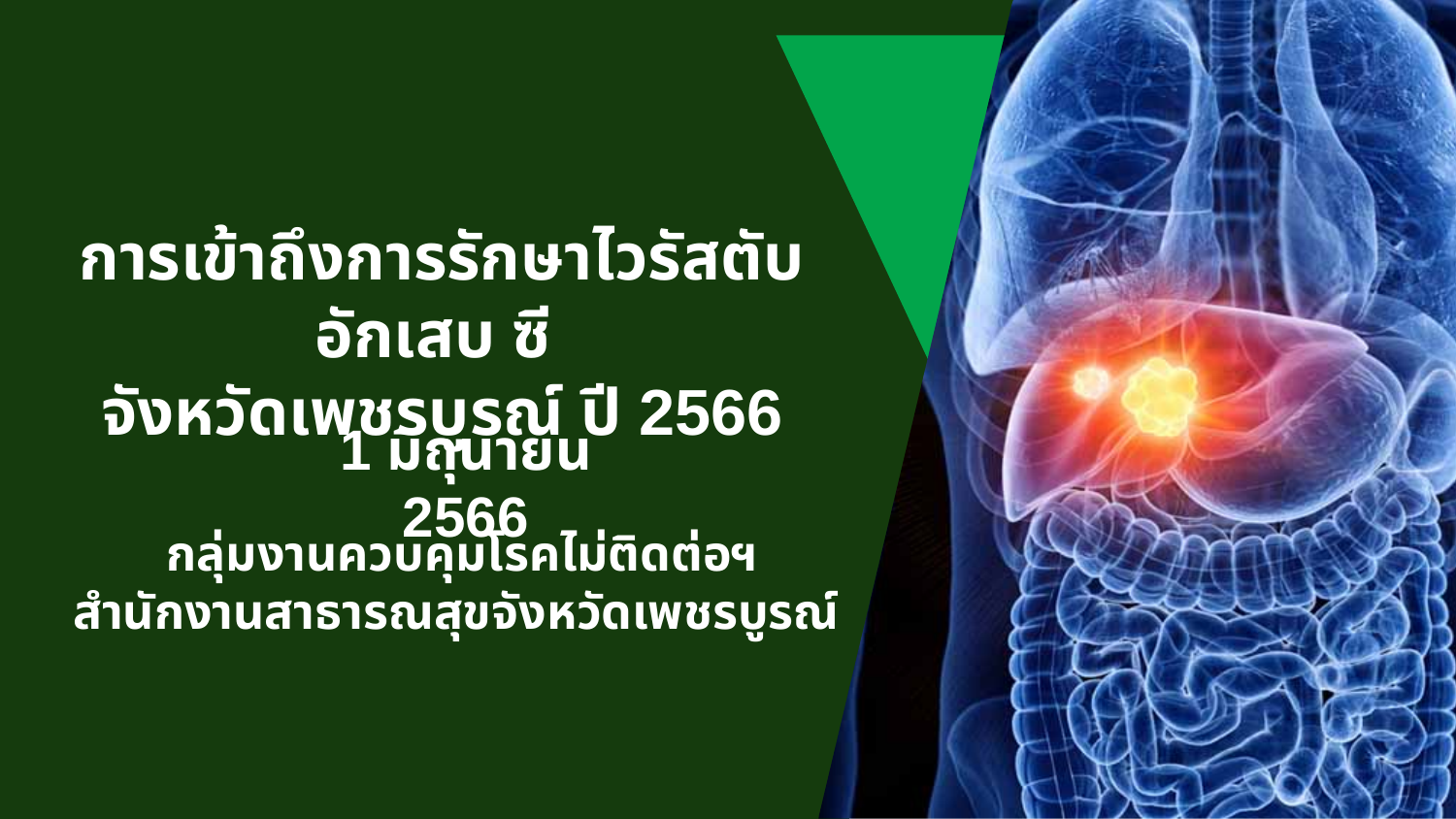

การเข้าถึงการรักษาไวรัสตับอักเสบ ซี
จังหวัดเพชรบูรณ์ ปี 2566
1 มิถุนายน 2566
กลุ่มงานควบคุมโรคไม่ติดต่อฯ
สำนักงานสาธารณสุขจังหวัดเพชรบูรณ์